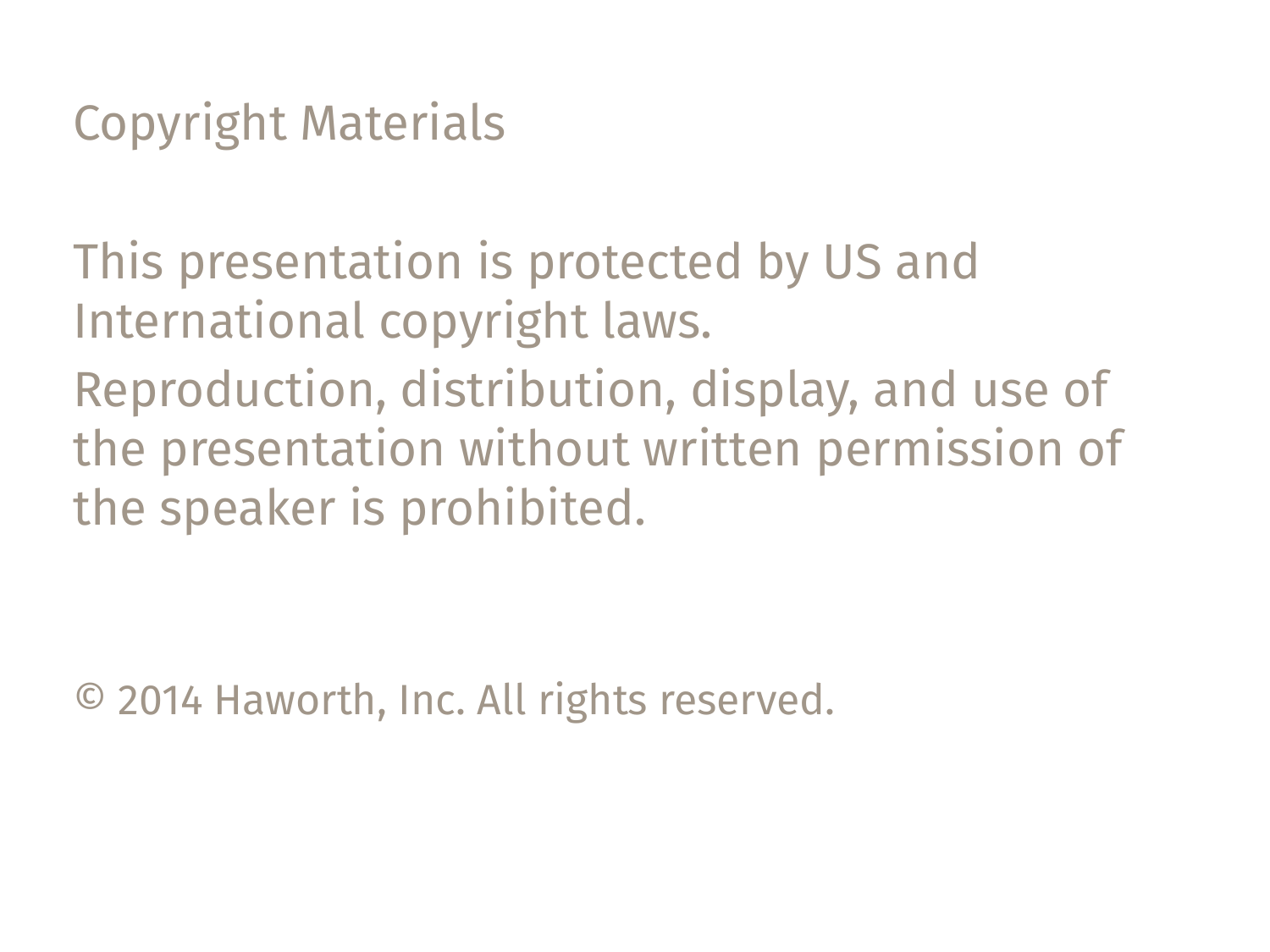

# Copyright Materials

This presentation is protected by US and International copyright laws.
Reproduction, distribution, display, and use of the presentation without written permission of the speaker is prohibited.

© 2014 Haworth, Inc. All rights reserved.